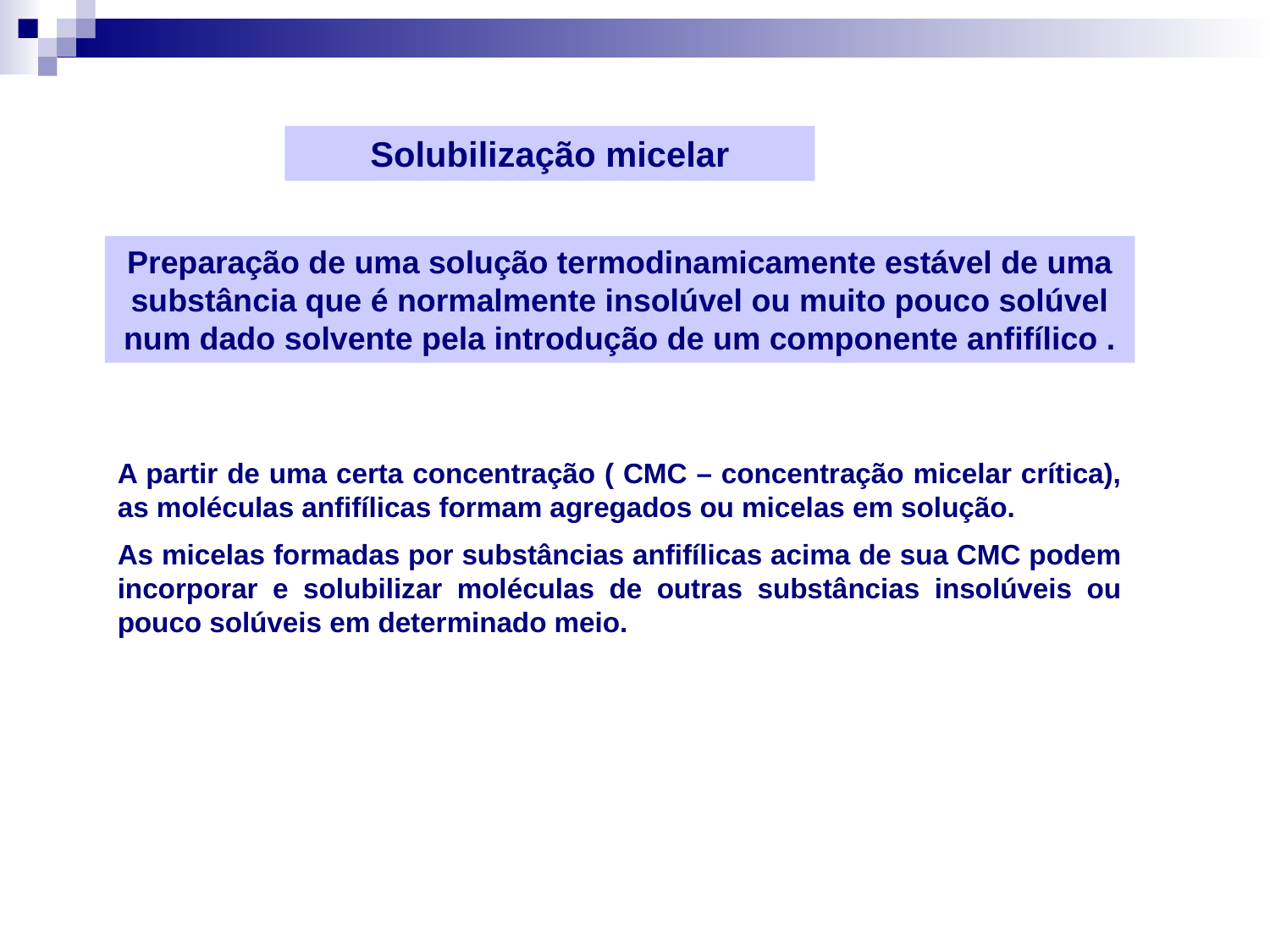

Solubilização micelar
Preparação de uma solução termodinamicamente estável de uma substância que é normalmente insolúvel ou muito pouco solúvel num dado solvente pela introdução de um componente anfifílico .
A partir de uma certa concentração ( CMC – concentração micelar crítica), as moléculas anfifílicas formam agregados ou micelas em solução.
As micelas formadas por substâncias anfifílicas acima de sua CMC podem incorporar e solubilizar moléculas de outras substâncias insolúveis ou pouco solúveis em determinado meio.